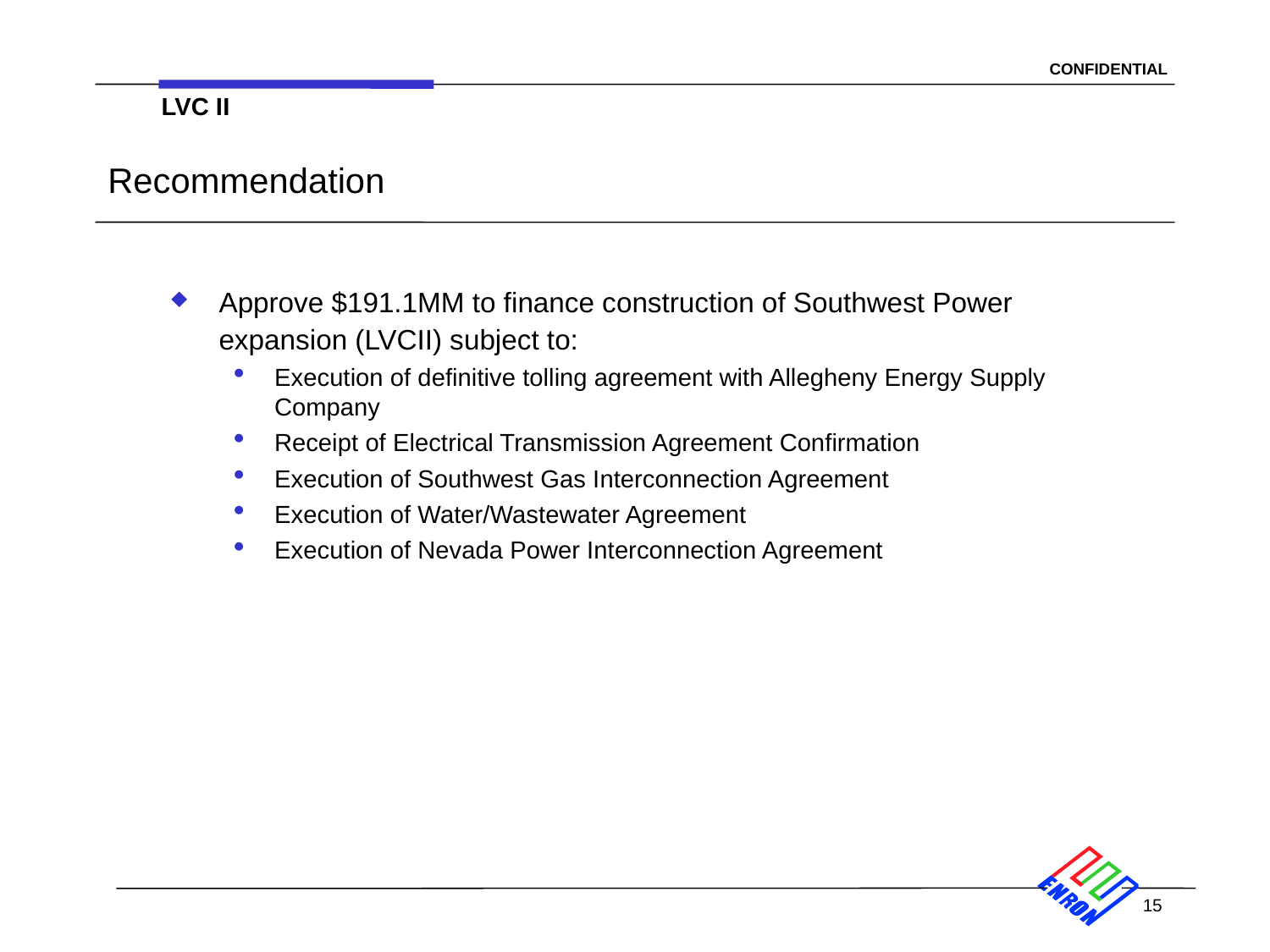

15
LVC II
# Recommendation
Approve $191.1MM to finance construction of Southwest Power expansion (LVCII) subject to:
Execution of definitive tolling agreement with Allegheny Energy Supply Company
Receipt of Electrical Transmission Agreement Confirmation
Execution of Southwest Gas Interconnection Agreement
Execution of Water/Wastewater Agreement
Execution of Nevada Power Interconnection Agreement